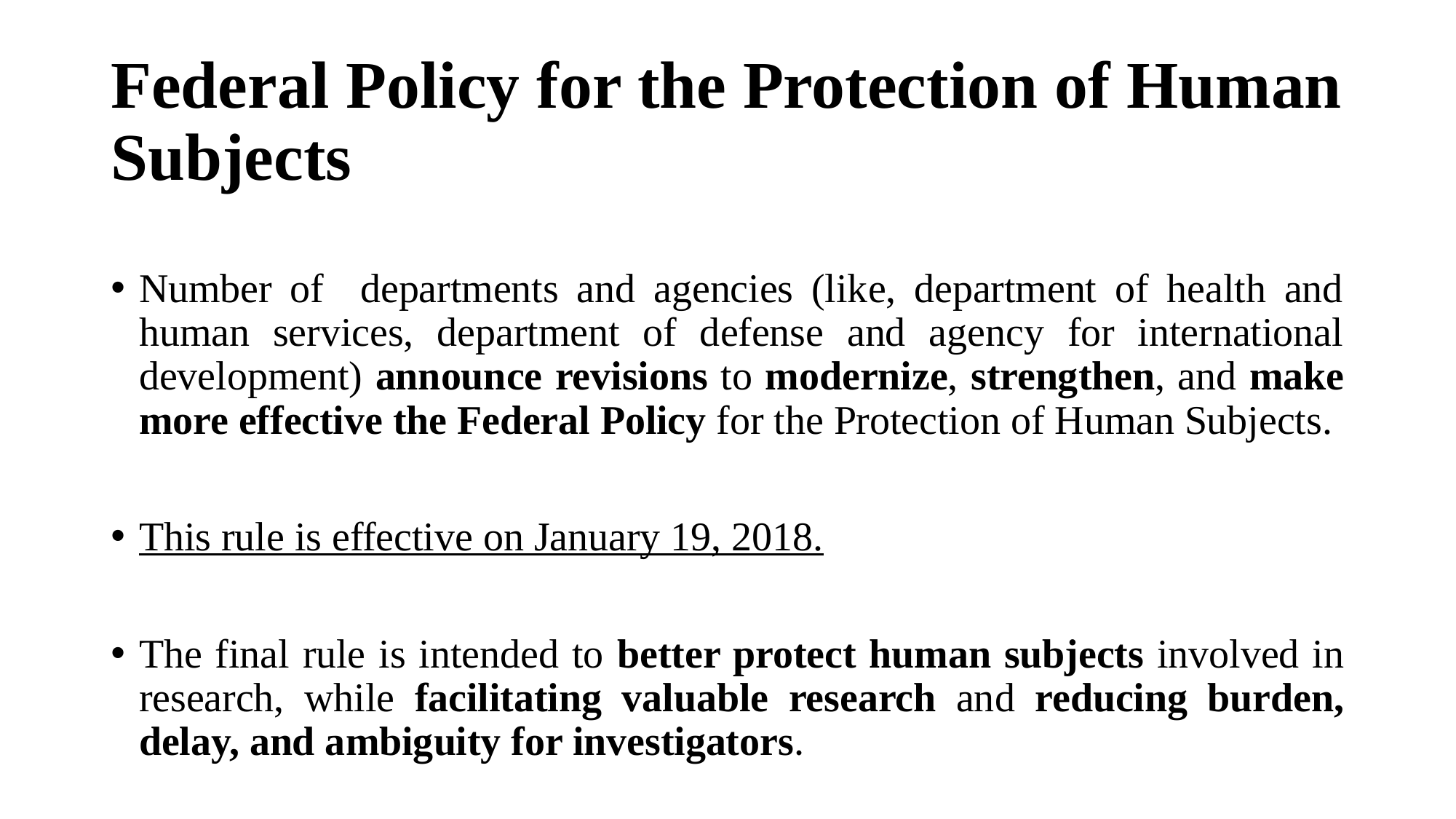

# Federal Policy for the Protection of Human Subjects
Number of  departments and agencies (like, department of health and human services, department of defense and agency for international development) announce revisions to modernize, strengthen, and make more effective the Federal Policy for the Protection of Human Subjects.

This rule is effective on January 19, 2018.

The final rule is intended to better protect human subjects involved in research, while facilitating valuable research and reducing burden, delay, and ambiguity for investigators.